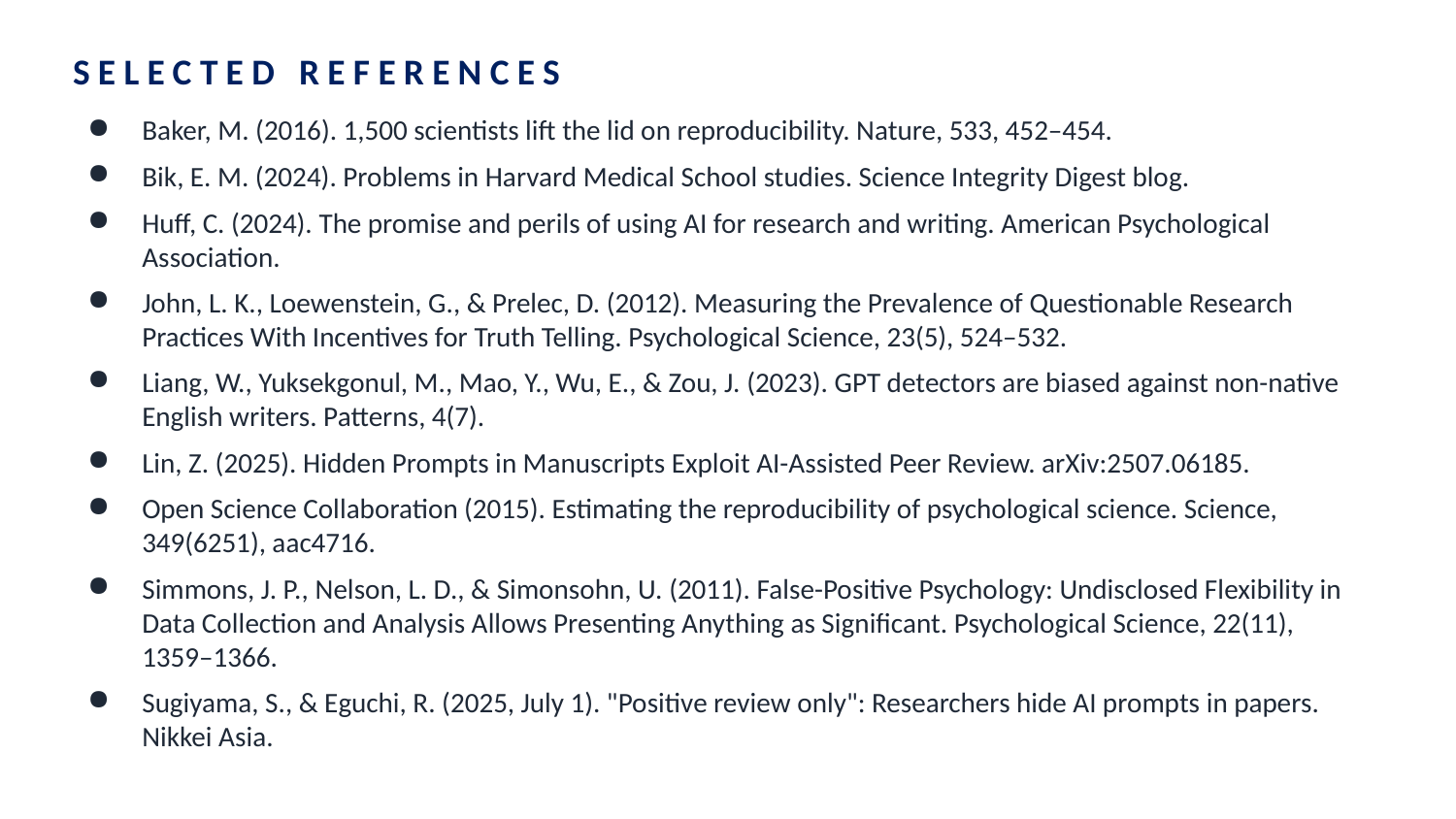

SELECTED REFERENCES
Baker, M. (2016). 1,500 scientists lift the lid on reproducibility. Nature, 533, 452–454.
Bik, E. M. (2024). Problems in Harvard Medical School studies. Science Integrity Digest blog.
Huff, C. (2024). The promise and perils of using AI for research and writing. American Psychological Association.
John, L. K., Loewenstein, G., & Prelec, D. (2012). Measuring the Prevalence of Questionable Research Practices With Incentives for Truth Telling. Psychological Science, 23(5), 524–532.
Liang, W., Yuksekgonul, M., Mao, Y., Wu, E., & Zou, J. (2023). GPT detectors are biased against non-native English writers. Patterns, 4(7).
Lin, Z. (2025). Hidden Prompts in Manuscripts Exploit AI-Assisted Peer Review. arXiv:2507.06185.
Open Science Collaboration (2015). Estimating the reproducibility of psychological science. Science, 349(6251), aac4716.
Simmons, J. P., Nelson, L. D., & Simonsohn, U. (2011). False-Positive Psychology: Undisclosed Flexibility in Data Collection and Analysis Allows Presenting Anything as Significant. Psychological Science, 22(11), 1359–1366.
Sugiyama, S., & Eguchi, R. (2025, July 1). "Positive review only": Researchers hide AI prompts in papers. Nikkei Asia.